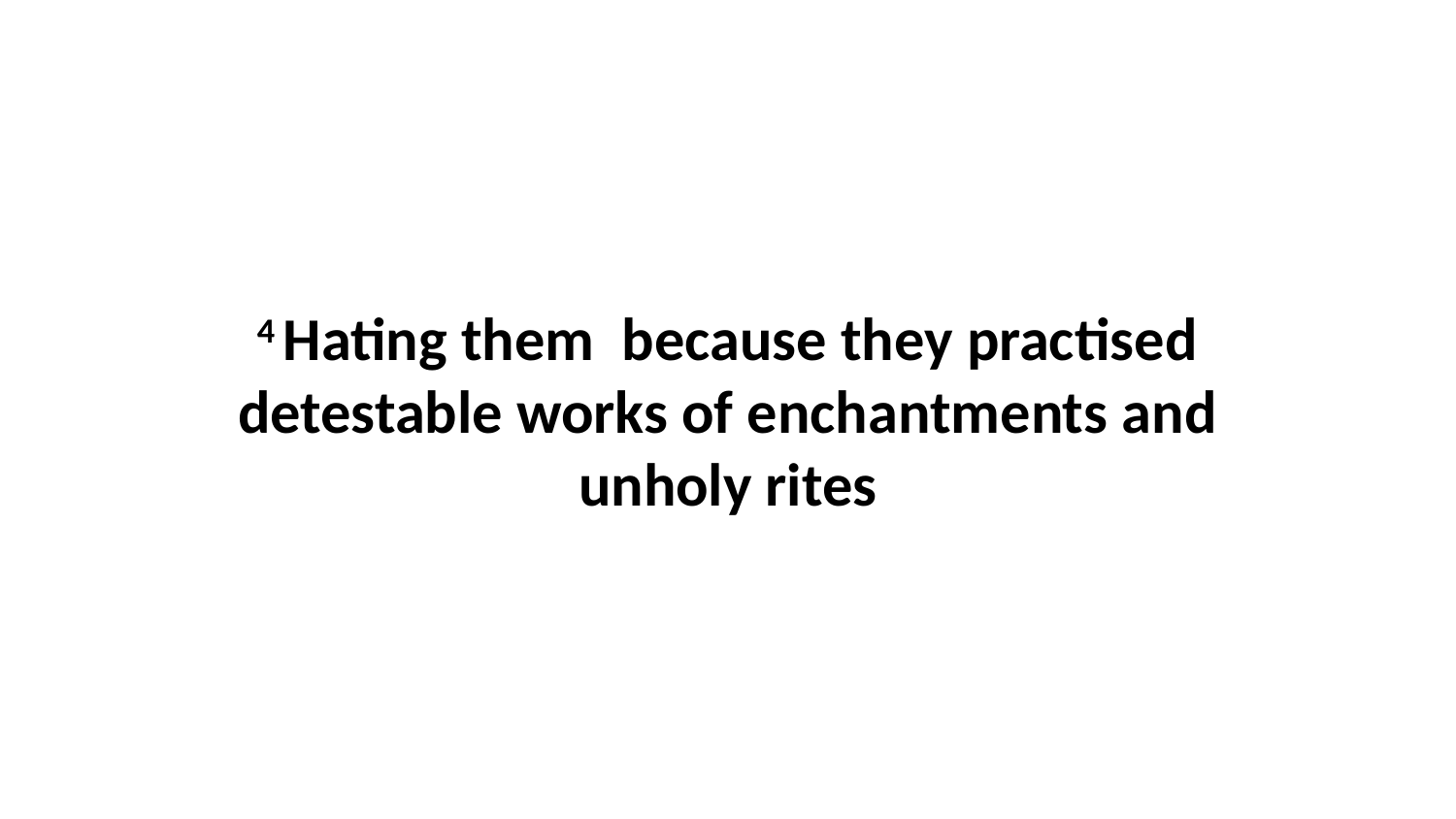

4 Hating them  because they practised detestable works of enchantments and unholy rites